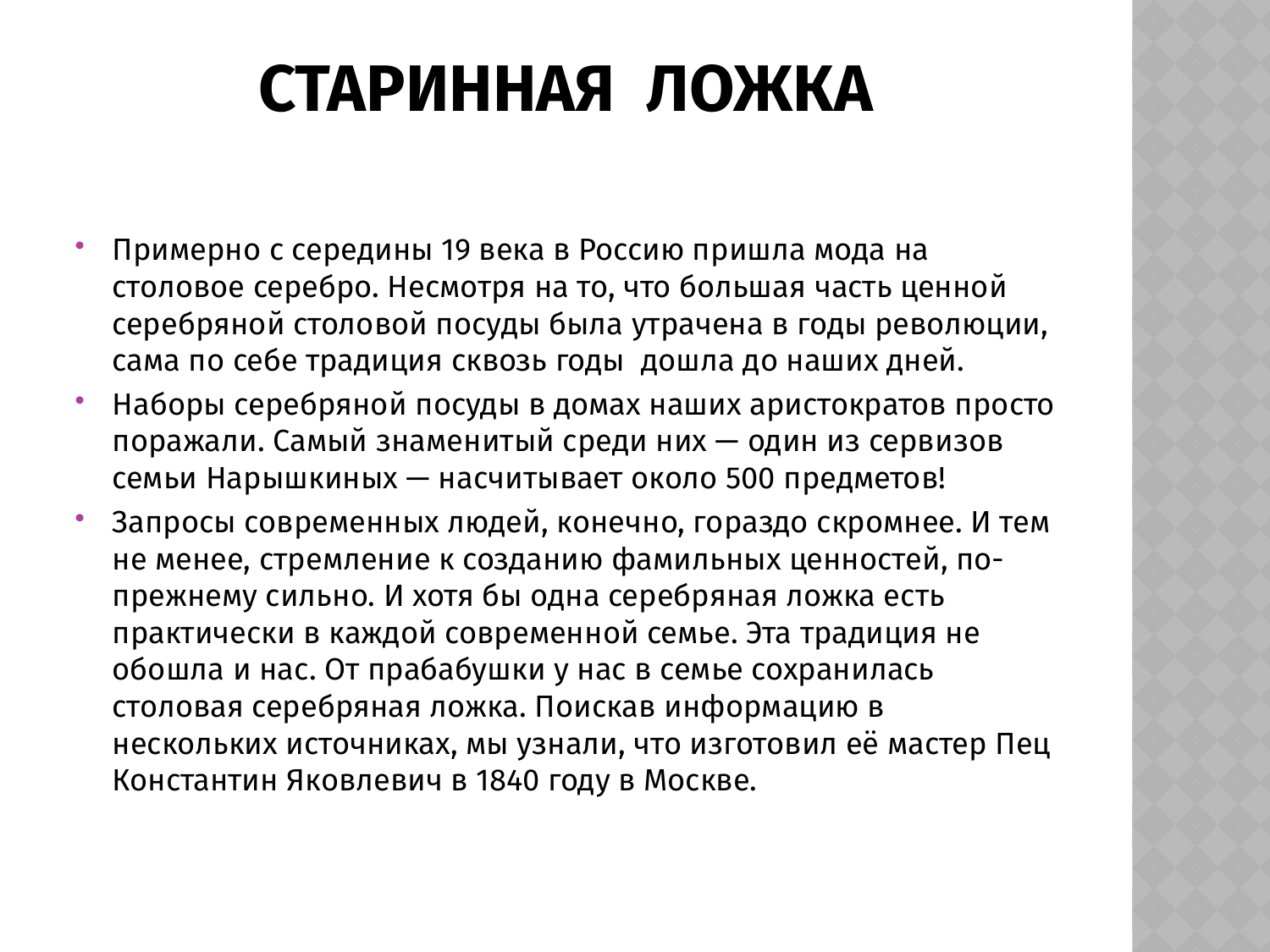

# Старинная  ложка
Примерно с середины 19 века в Россию пришла мода на столовое серебро. Несмотря на то, что большая часть ценной серебряной столовой посуды была утрачена в годы революции, сама по себе традиция сквозь годы  дошла до наших дней.
Наборы серебряной посуды в домах наших аристократов просто поражали. Самый знаменитый среди них — один из сервизов семьи Нарышкиных — насчитывает около 500 предметов!
Запросы современных людей, конечно, гораздо скромнее. И тем не менее, стремление к созданию фамильных ценностей, по-прежнему сильно. И хотя бы одна серебряная ложка есть практически в каждой современной семье. Эта традиция не обошла и нас. От прабабушки у нас в семье сохранилась столовая серебряная ложка. Поискав информацию в нескольких источниках, мы узнали, что изготовил её мастер Пец Константин Яковлевич в 1840 году в Москве.